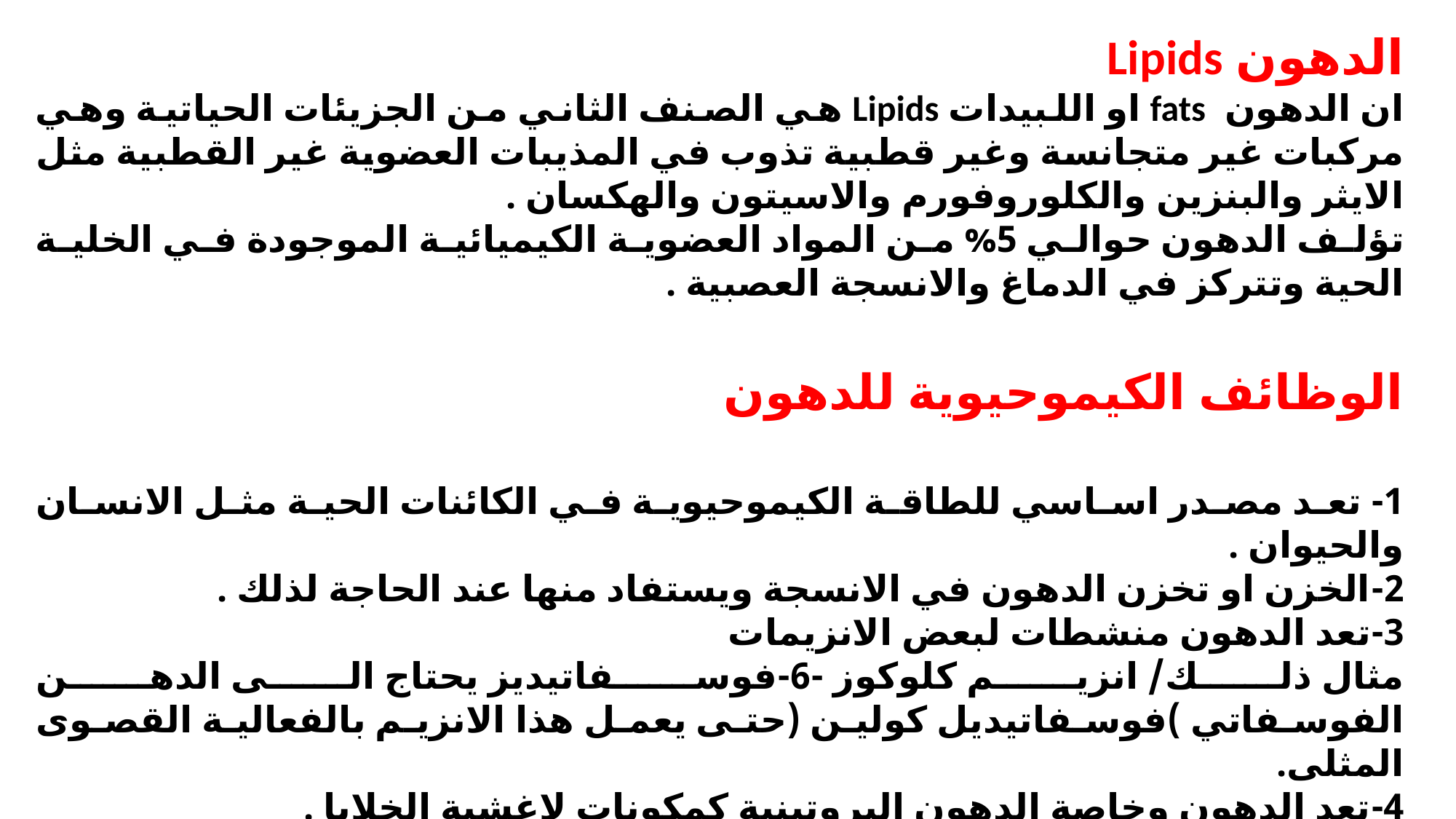

الدهون Lipids
ان الدهون  fats او اللبيدات Lipids هي الصنف الثاني من الجزيئات الحياتية وهي مركبات غير متجانسة وغير قطبية تذوب في المذيبات العضوية غير القطبية مثل الايثر والبنزين والكلوروفورم والاسيتون والهكسان .
تؤلف الدهون حوالي 5% من المواد العضوية الكيميائية الموجودة في الخلية الحية وتتركز في الدماغ والانسجة العصبية .

الوظائف الكيموحيوية للدهون

1- تعد مصدر اساسي للطاقة الكيموحيوية في الكائنات الحية مثل الانسان والحيوان .
2-الخزن او تخزن الدهون في الانسجة ويستفاد منها عند الحاجة لذلك .
3-تعد الدهون منشطات لبعض الانزيمات
مثال ذلك/ انزيم كلوكوز -6-فوسفاتيديز يحتاج الى الدهن الفوسفاتي )فوسفاتيديل كولين (حتى يعمل هذا الانزيم بالفعالية القصوى المثلى.
4-تعد الدهون وخاصة الدهون البروتينية كمكونات لاغشية الخلايا .
5-تدخل في تركيب انسجة الجهاز العصبي كما تعمل كعازل كهربائي لنقل الايعازات العصبية .
6-تعمل الدهون كمواد اولية لبعض الفيتامينات والهرمونات واحماض الصفراء.